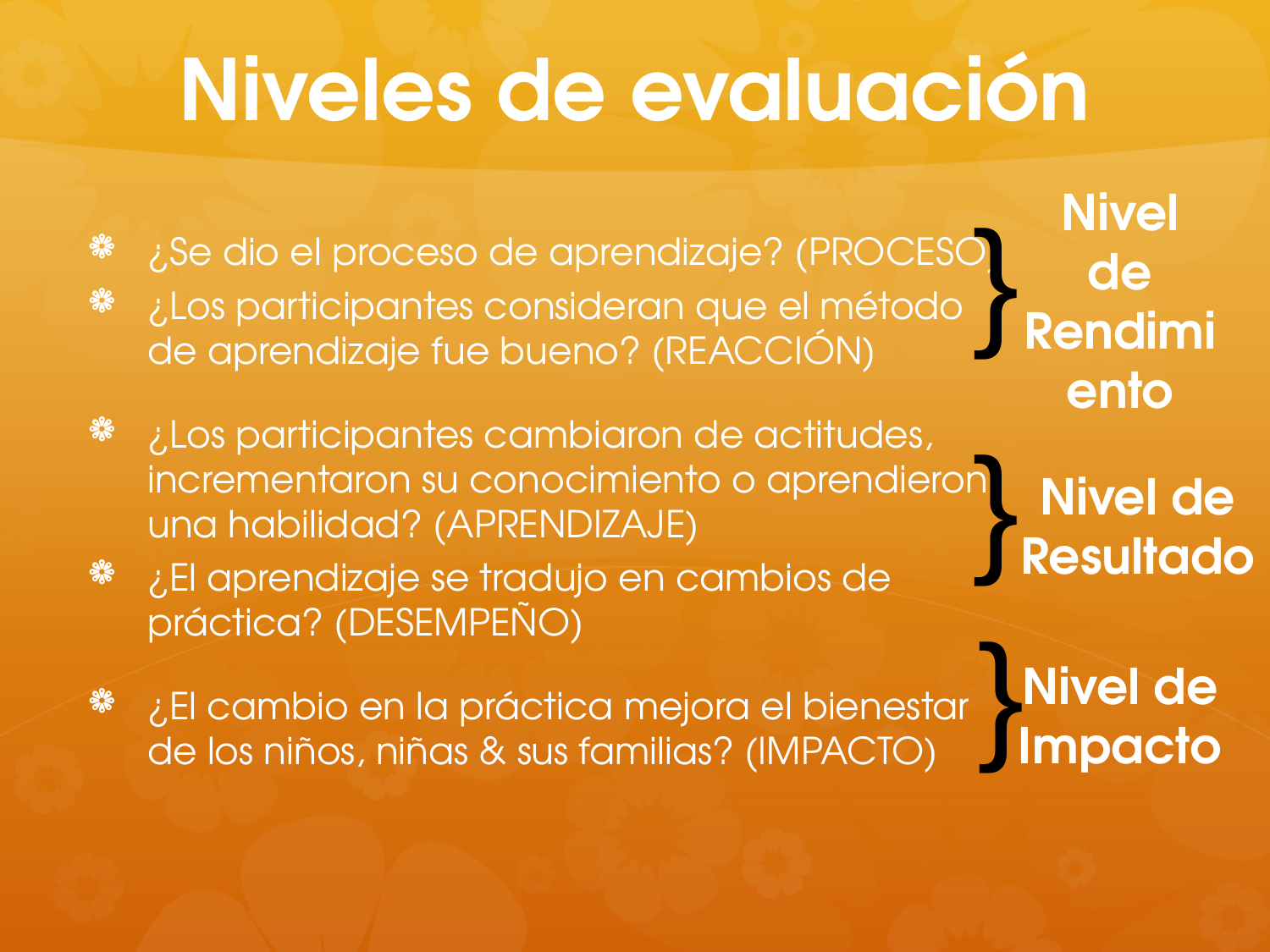

# Niveles de evaluación
Nivel de Rendimiento
}
¿Se dio el proceso de aprendizaje? (PROCESO)
¿Los participantes consideran que el método de aprendizaje fue bueno? (REACCIÓN)

¿Los participantes cambiaron de actitudes, incrementaron su conocimiento o aprendieron una habilidad? (APRENDIZAJE)
¿El aprendizaje se tradujo en cambios de práctica? (DESEMPEÑO)

¿El cambio en la práctica mejora el bienestar de los niños, niñas & sus familias? (IMPACTO)
}
Nivel de Resultado
}
Nivel de Impacto